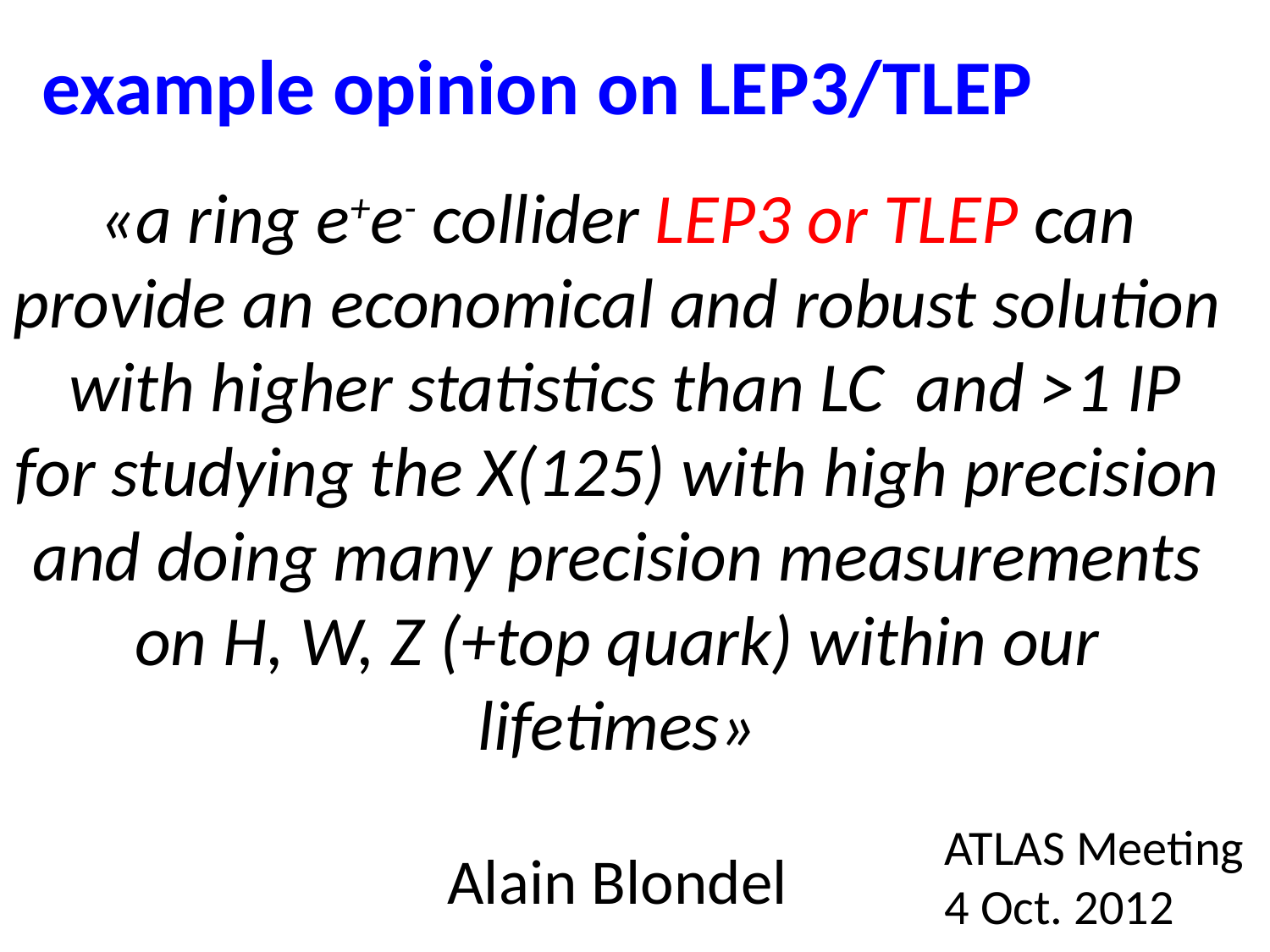

example opinion on LEP3/TLEP
«a ring e+e- collider LEP3 or TLEP can provide an economical and robust solution  with higher statistics than LC  and >1 IP for studying the X(125) with high precision and doing many precision measurements on H, W, Z (+top quark) within our lifetimes»

Alain Blondel

ATLAS Meeting
4 Oct. 2012